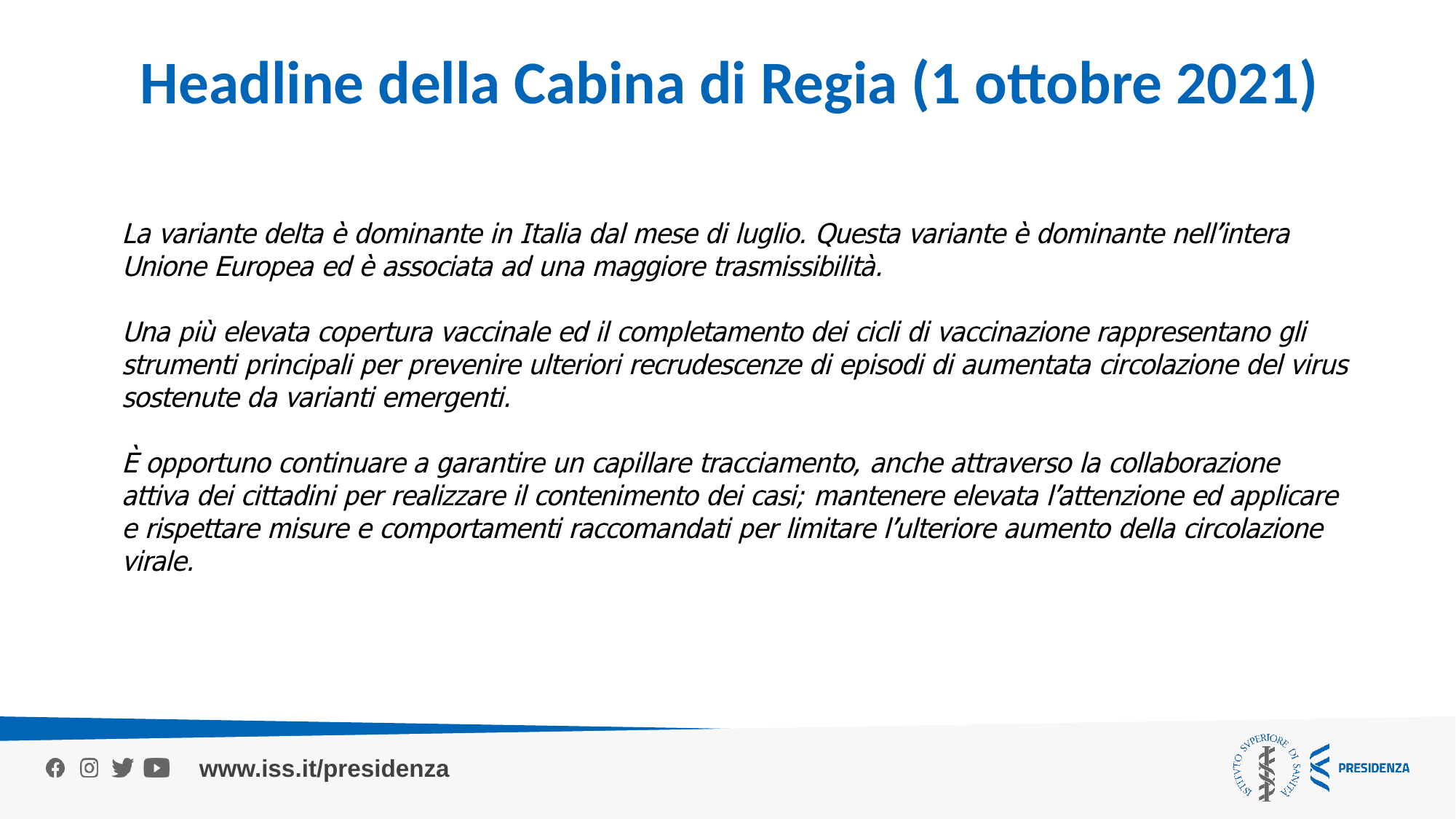

Headline della Cabina di Regia (1 ottobre 2021)

La variante delta è dominante in Italia dal mese di luglio. Questa variante è dominante nell’intera Unione Europea ed è associata ad una maggiore trasmissibilità.

Una più elevata copertura vaccinale ed il completamento dei cicli di vaccinazione rappresentano gli strumenti principali per prevenire ulteriori recrudescenze di episodi di aumentata circolazione del virus sostenute da varianti emergenti.

È opportuno continuare a garantire un capillare tracciamento, anche attraverso la collaborazione attiva dei cittadini per realizzare il contenimento dei casi; mantenere elevata l’attenzione ed applicare e rispettare misure e comportamenti raccomandati per limitare l’ulteriore aumento della circolazione virale.